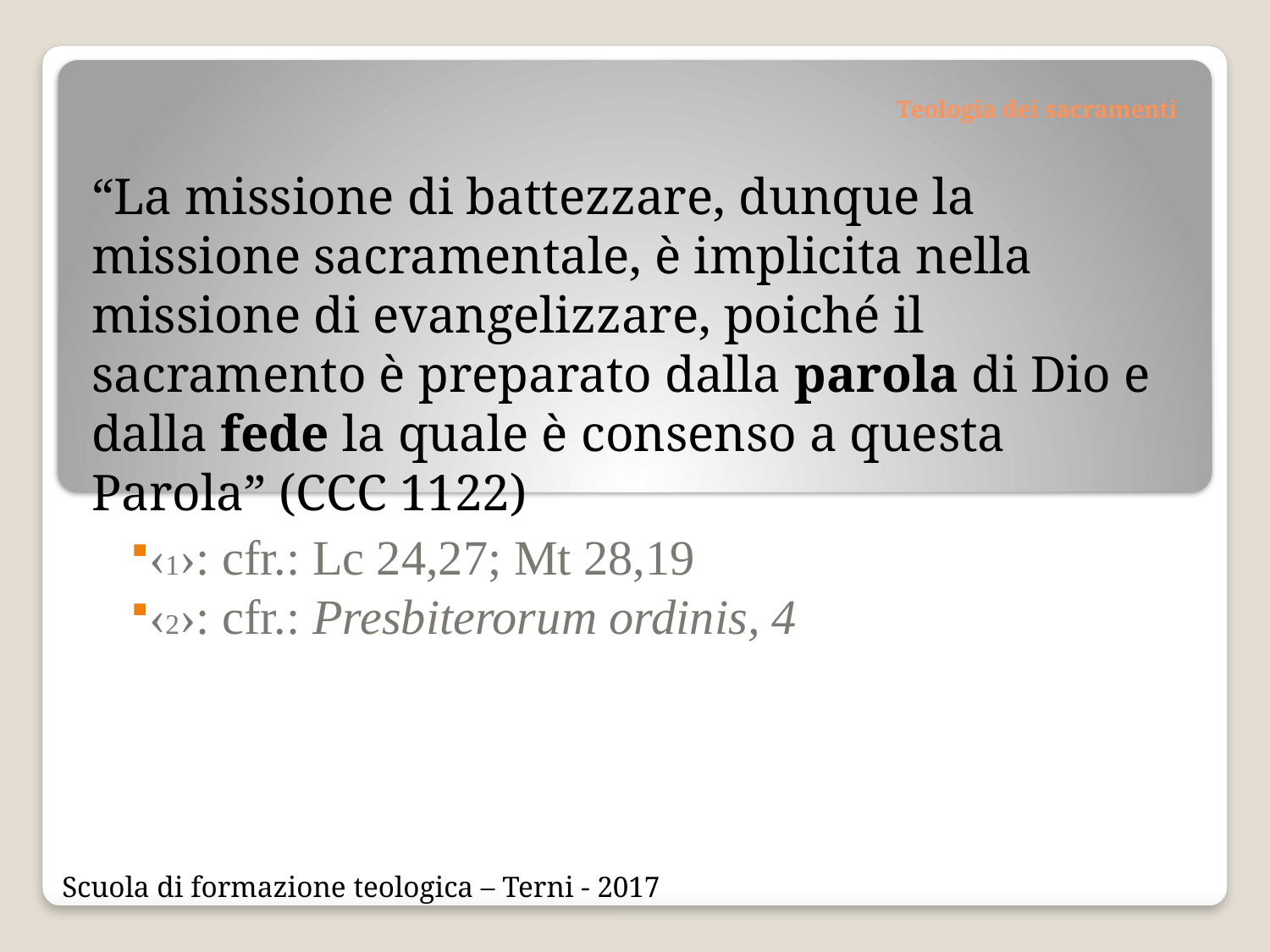

# Teologia dei sacramenti
“La missione di battezzare, dunque la missione sacramentale, è implicita nella missione di evangelizzare, poiché il sacramento è preparato dalla parola di Dio e dalla fede la quale è consenso a questa Parola” (CCC 1122)
‹1›: cfr.: Lc 24,27; Mt 28,19
‹2›: cfr.: Presbiterorum ordinis, 4
Scuola di formazione teologica – Terni - 2017